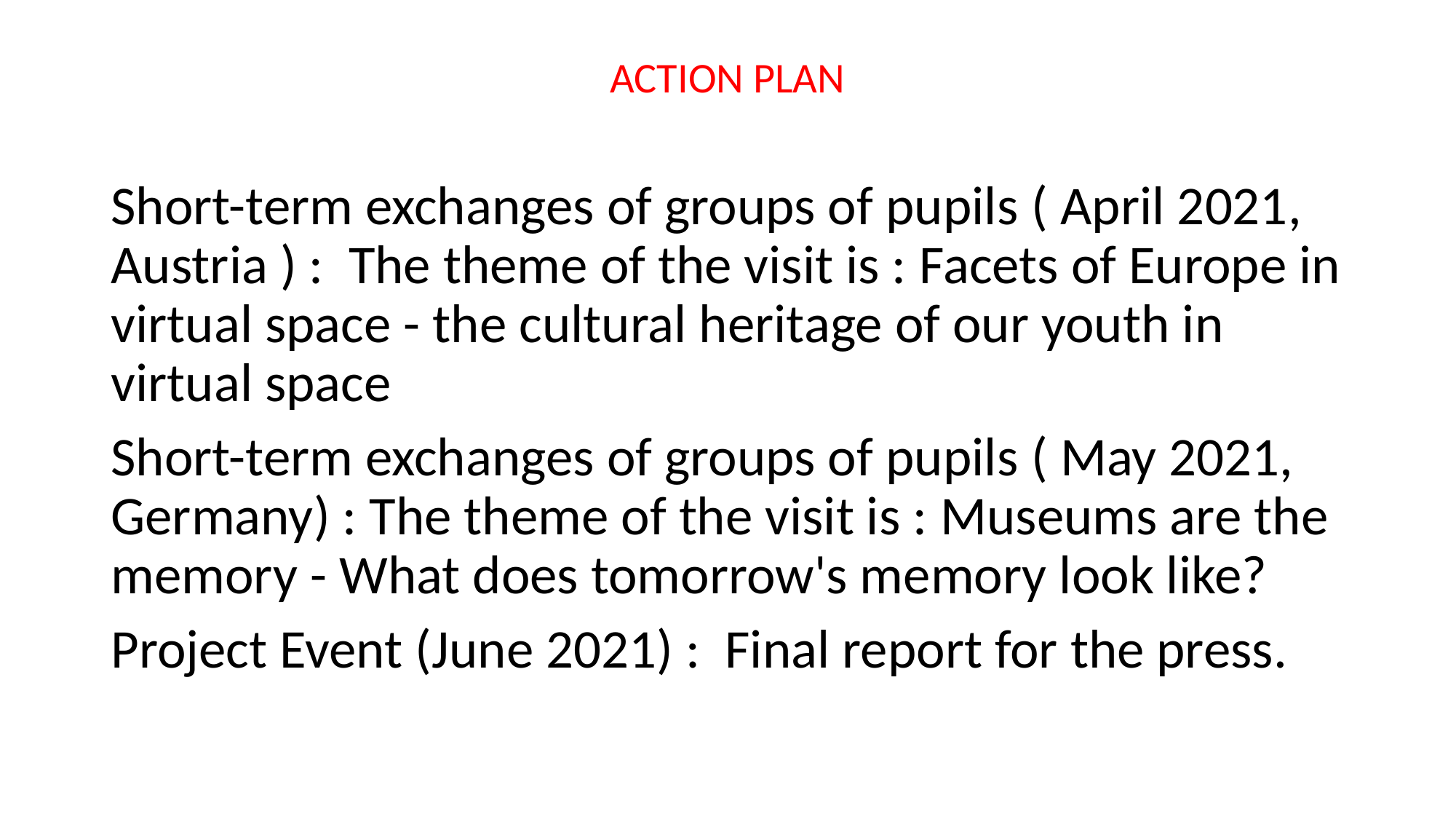

ACTION PLAN

Short-term exchanges of groups of pupils ( April 2021, Austria ) :  The theme of the visit is : Facets of Europe in virtual space - the cultural heritage of our youth in virtual space
Short-term exchanges of groups of pupils ( May 2021, Germany) : The theme of the visit is : Museums are the memory - What does tomorrow's memory look like?
Project Event (June 2021) :  Final report for the press.